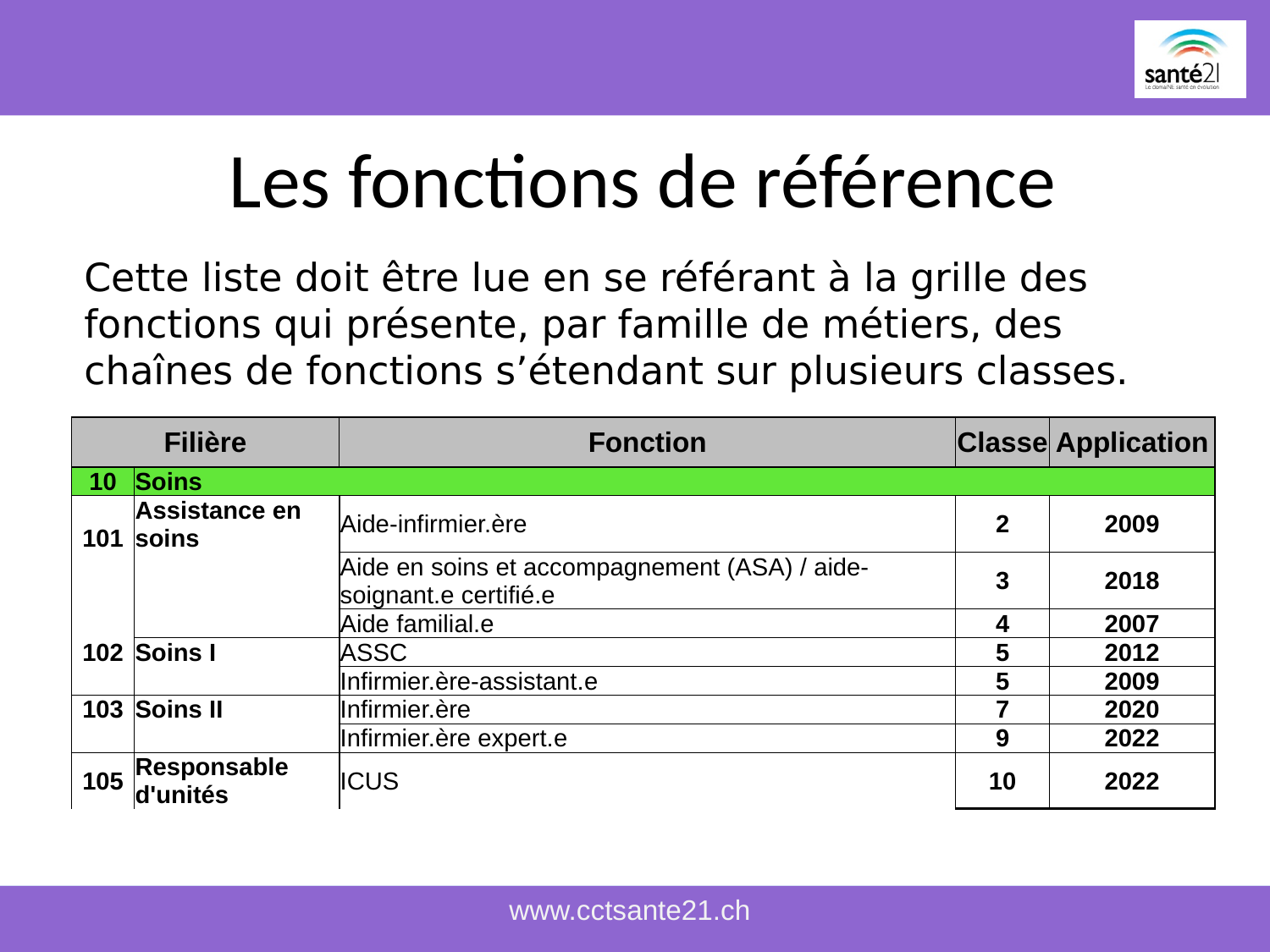

# Les fonctions de référence
Cette liste doit être lue en se référant à la grille des fonctions qui présente, par famille de métiers, des chaînes de fonctions s’étendant sur plusieurs classes.
| Filière |  | Fonction | Classe | Application |
| --- | --- | --- | --- | --- |
| 10 | Soins |  |  |  |
| 101 | Assistance en soins | Aide-infirmier.ère | 2 | 2009 |
|  |  | Aide en soins et accompagnement (ASA) / aide-soignant.e certifié.e | 3 | 2018 |
|  |  | Aide familial.e | 4 | 2007 |
| 102 | Soins I | ASSC | 5 | 2012 |
|  |  | Infirmier.ère-assistant.e | 5 | 2009 |
| 103 | Soins II | Infirmier.ère | 7 | 2020 |
|  |  | Infirmier.ère expert.e | 9 | 2022 |
| 105 | Responsable d'unités | ICUS | 10 | 2022 |